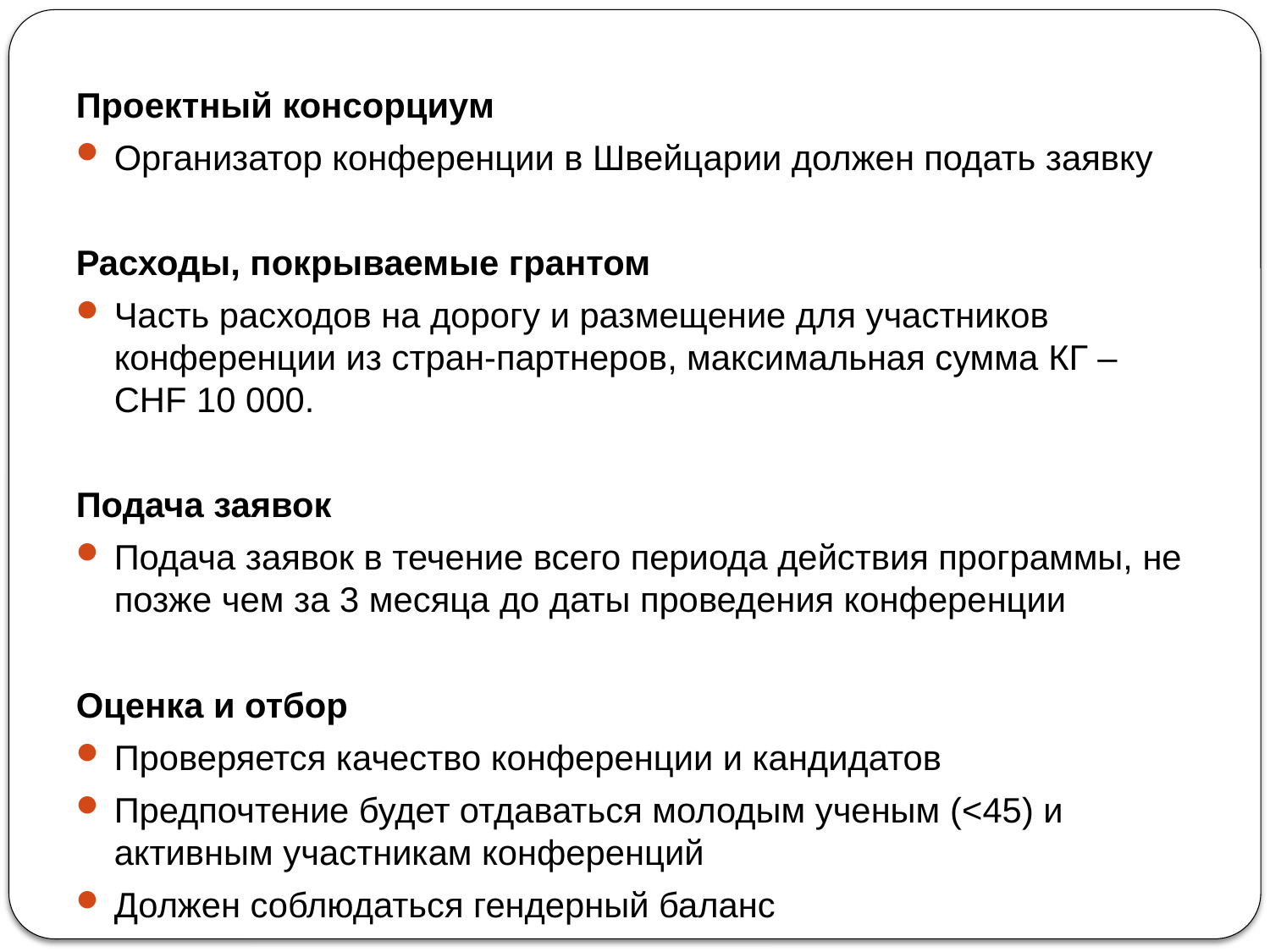

Проектный консорциум
Организатор конференции в Швейцарии должен подать заявку

Расходы, покрываемые грантом
Часть расходов на дорогу и размещение для участников конференции из стран-партнеров, максимальная сумма КГ –      CHF 10 000.

Подача заявок
Подача заявок в течение всего периода действия программы, не позже чем за 3 месяца до даты проведения конференции

Оценка и отбор
Проверяется качество конференции и кандидатов
Предпочтение будет отдаваться молодым ученым (<45) и активным участникам конференций
Должен соблюдаться гендерный баланс